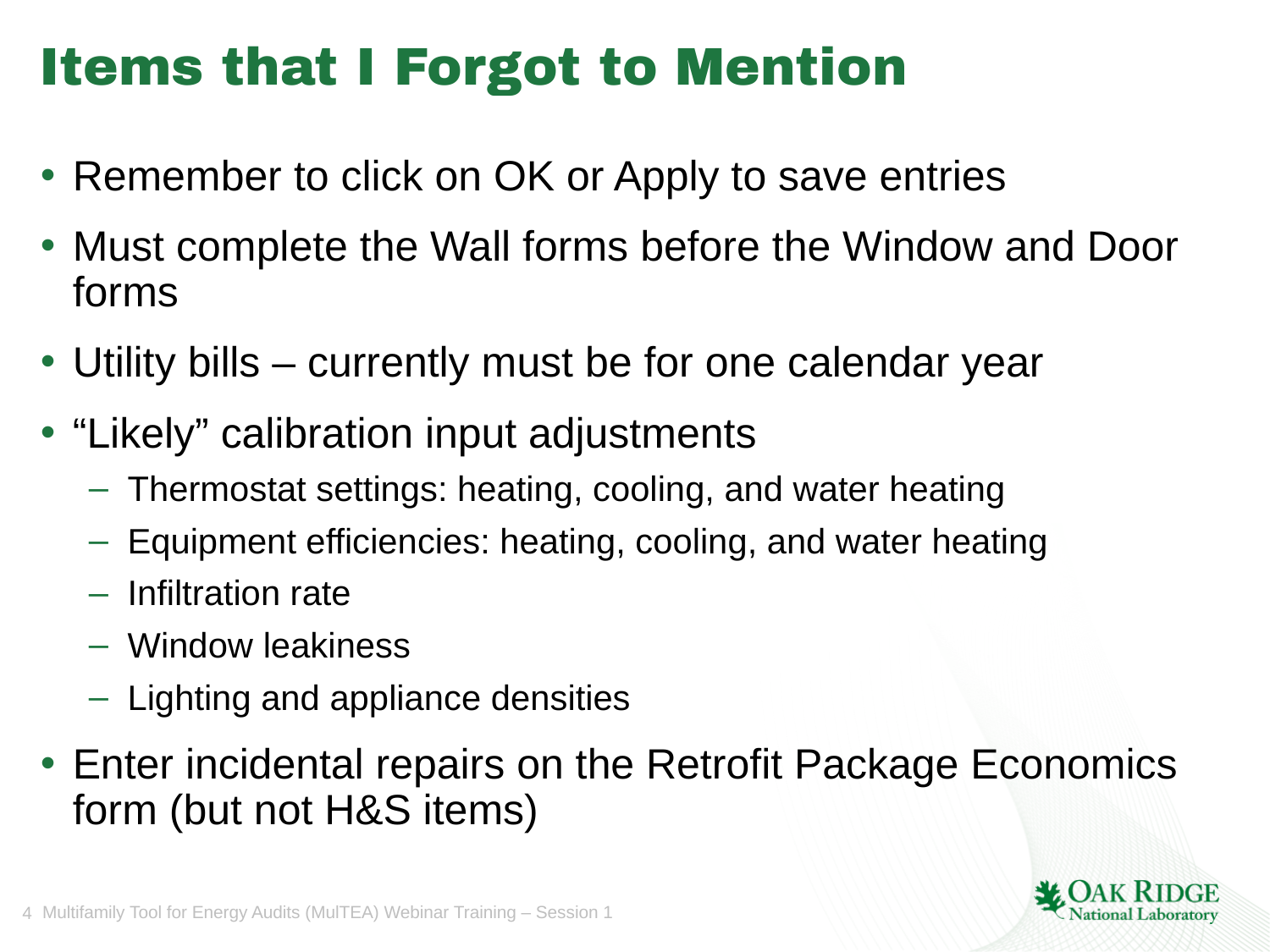

# Items that I Forgot to Mention
Remember to click on OK or Apply to save entries
Must complete the Wall forms before the Window and Door forms
Utility bills – currently must be for one calendar year
“Likely” calibration input adjustments
Thermostat settings: heating, cooling, and water heating
Equipment efficiencies: heating, cooling, and water heating
Infiltration rate
Window leakiness
Lighting and appliance densities
Enter incidental repairs on the Retrofit Package Economics form (but not H&S items)